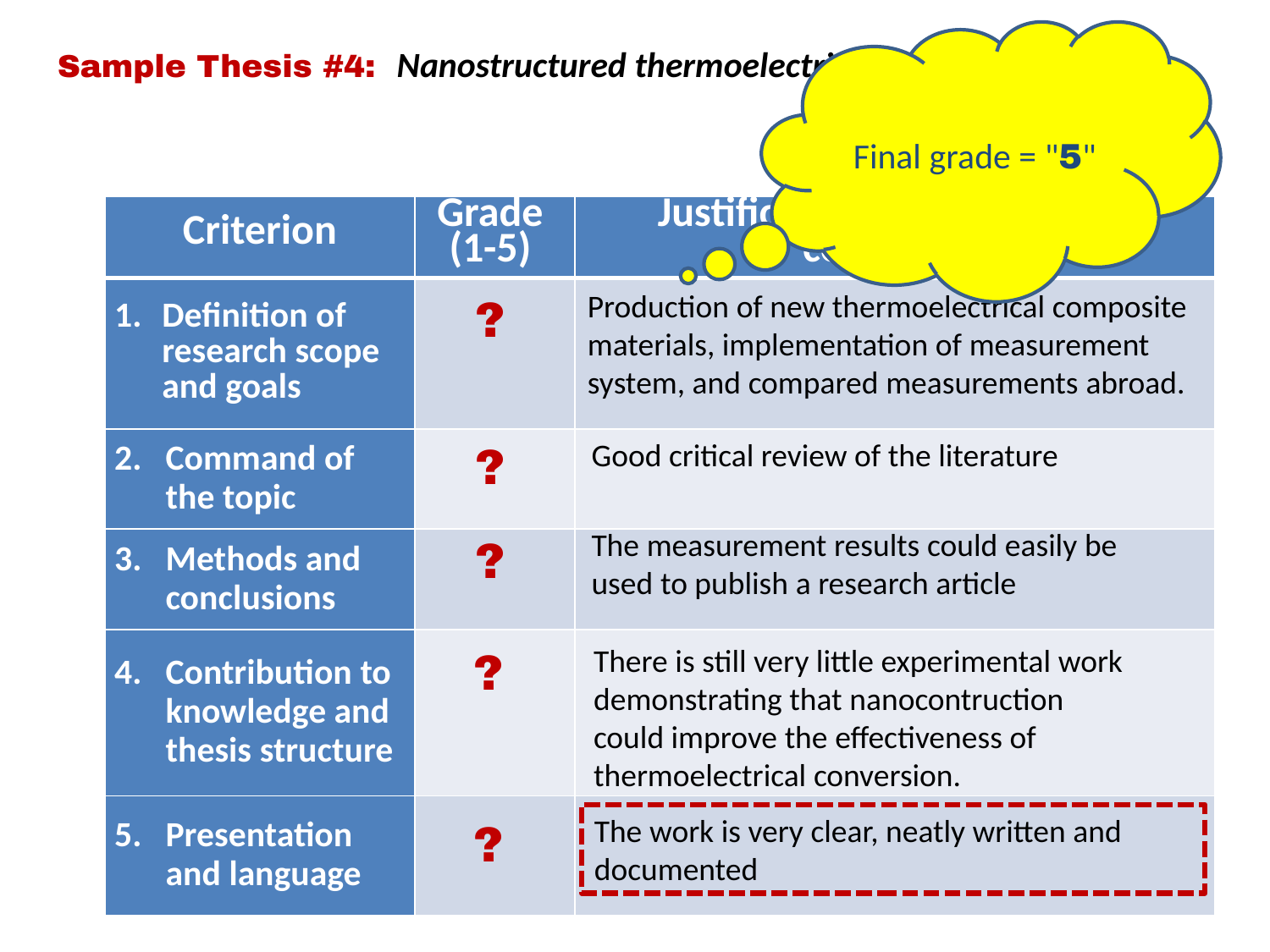

Final grade = "5"
Sample Thesis #4:  Nanostructured thermoelectric materials
| Criterion | Grade (1-5) | Justification for the grade / comments |
| --- | --- | --- |
| Definition of research scope and goals |  |  |
| Command of the topic |  |  |
| Methods and conclusions |  |  |
| Contribution to knowledge and thesis structure |  |  |
| Presentation and language |  |  |
Production of new thermoelectrical composite materials, implementation of measurement system, and compared measurements abroad.
?
?
Good critical review of the literature
The measurement results could easily be used to publish a research article
?
?
There is still very little experimental work demonstrating that nanocontruction could improve the effectiveness of thermoelectrical conversion.
The work is very clear, neatly written and documented
?